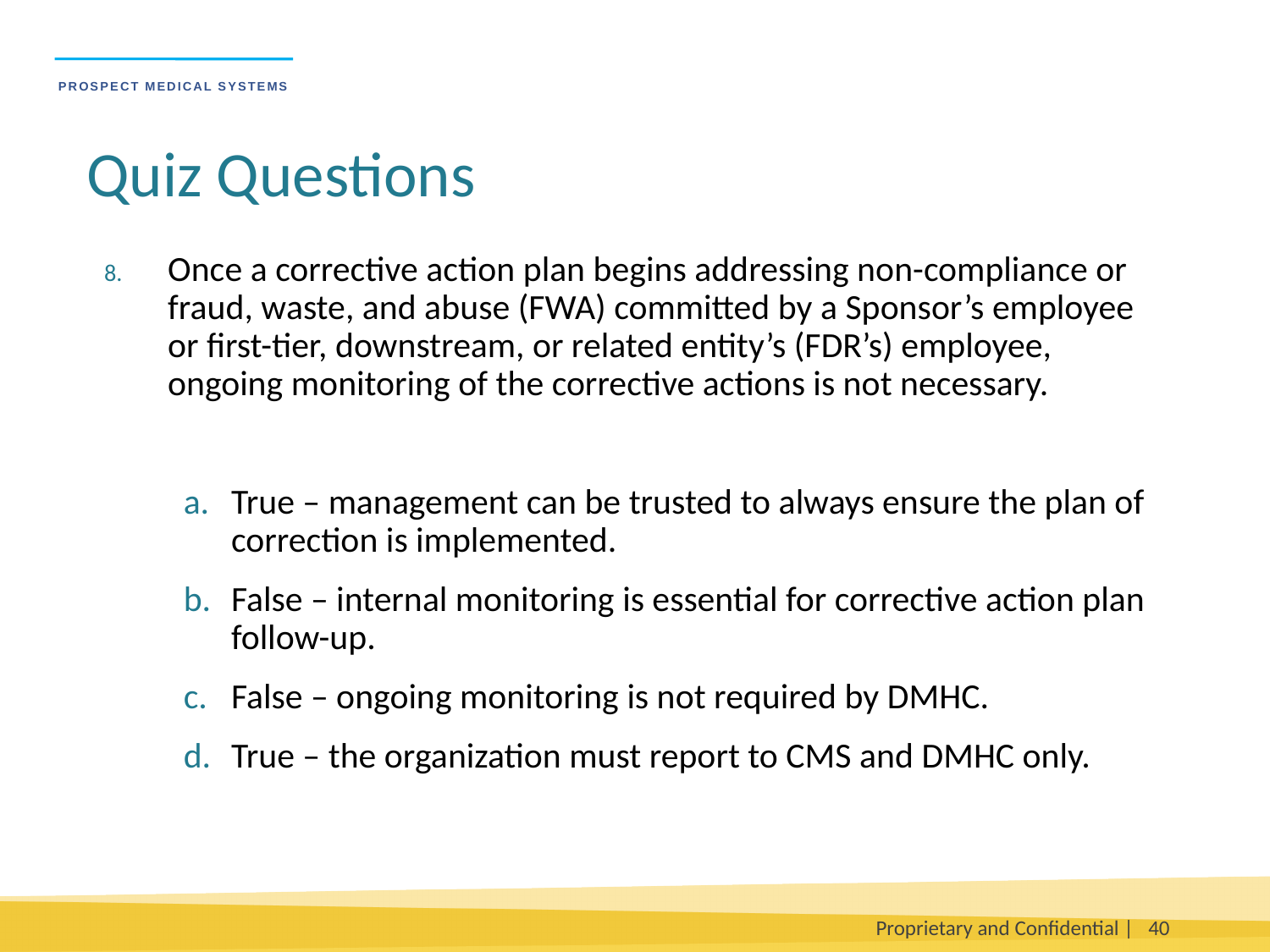

Quiz Questions
Once a corrective action plan begins addressing non-compliance or fraud, waste, and abuse (FWA) committed by a Sponsor’s employee or first-tier, downstream, or related entity’s (FDR’s) employee, ongoing monitoring of the corrective actions is not necessary.

True – management can be trusted to always ensure the plan of correction is implemented.
False – internal monitoring is essential for corrective action plan follow-up.
False – ongoing monitoring is not required by DMHC.
True – the organization must report to CMS and DMHC only.
Proprietary and Confidential |
40